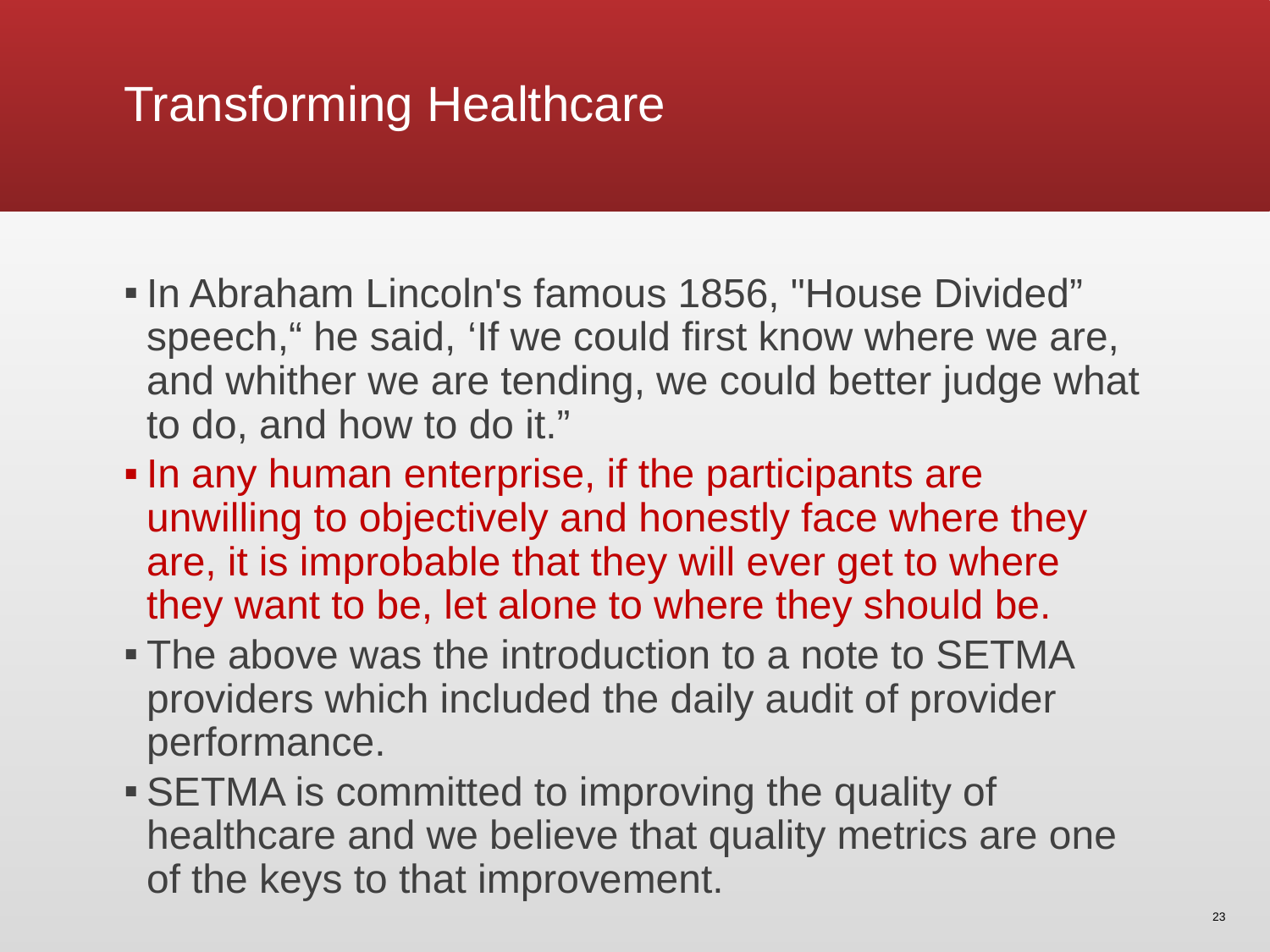

# Transforming Healthcare

In Abraham Lincoln's famous 1856, "House Divided” speech,“ he said, ‘If we could first know where we are, and whither we are tending, we could better judge what to do, and how to do it.”
In any human enterprise, if the participants are unwilling to objectively and honestly face where they are, it is improbable that they will ever get to where they want to be, let alone to where they should be.
The above was the introduction to a note to SETMA providers which included the daily audit of provider performance.
SETMA is committed to improving the quality of healthcare and we believe that quality metrics are one of the keys to that improvement.

23